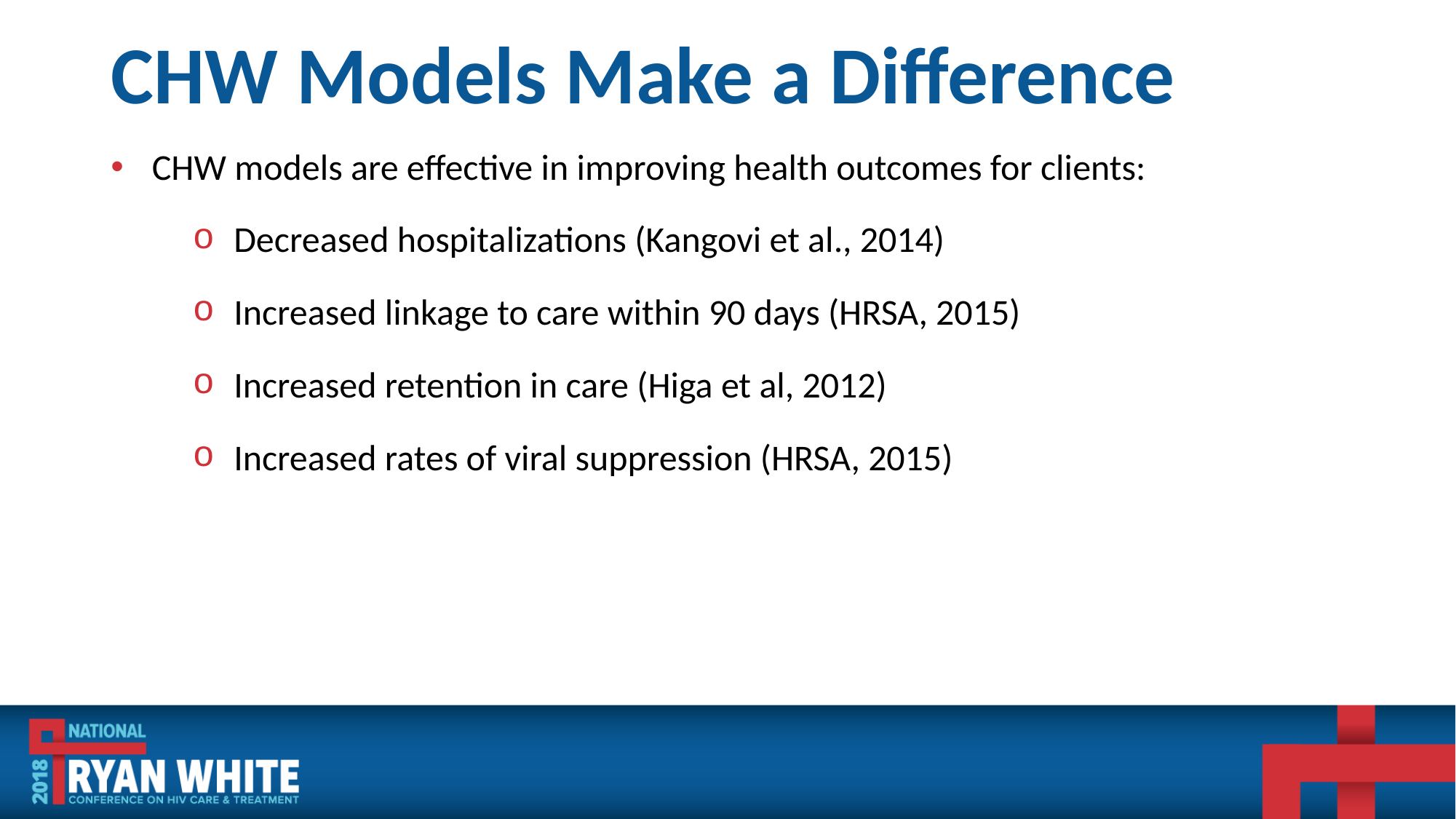

# CHW Models Make a Difference
CHW models are effective in improving health outcomes for clients:
Decreased hospitalizations (Kangovi et al., 2014)
Increased linkage to care within 90 days (HRSA, 2015)
Increased retention in care (Higa et al, 2012)
Increased rates of viral suppression (HRSA, 2015)